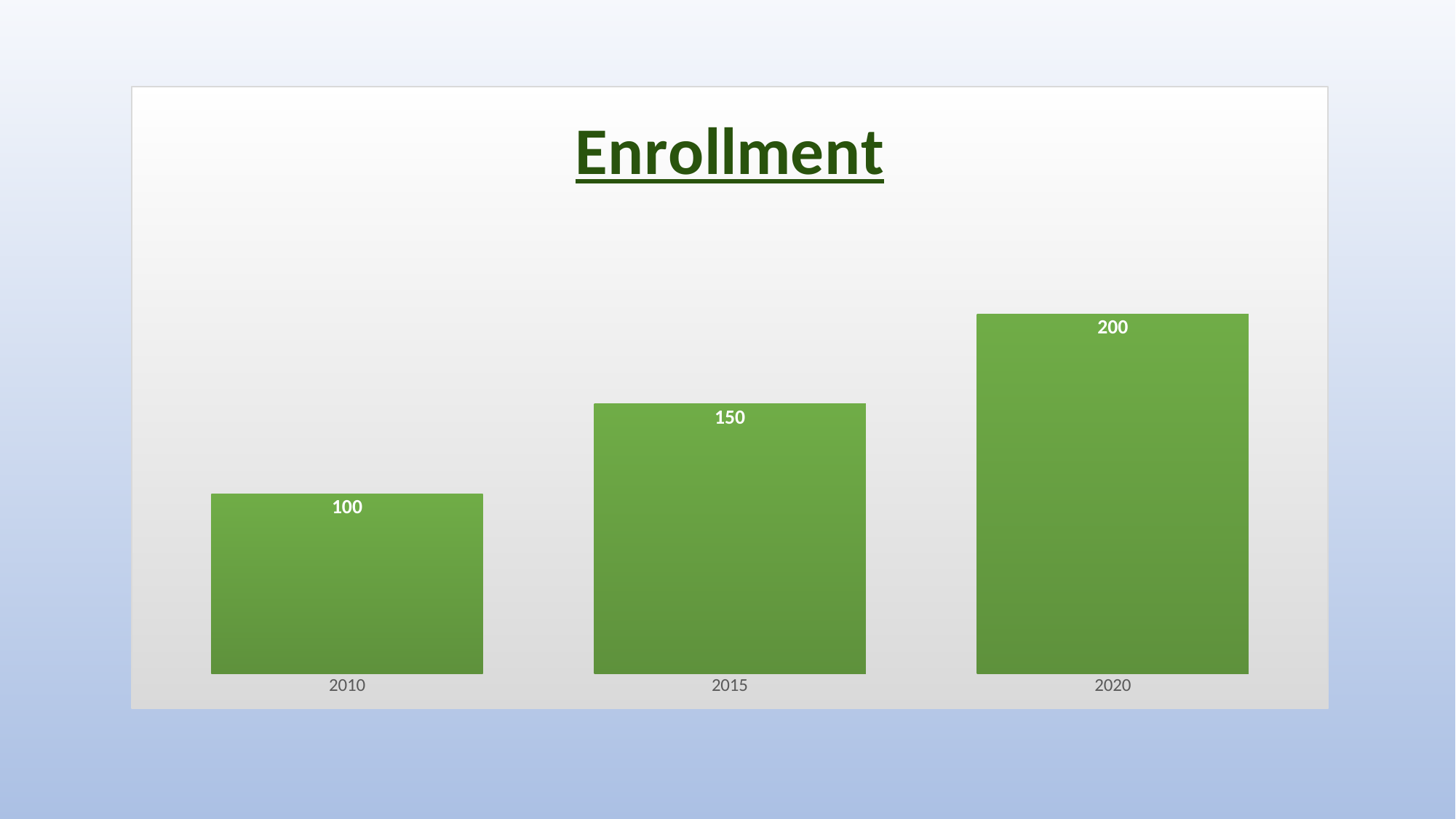

### Chart: Enrollment

| Category | Column4 |
|---|---|
| 2010 | 100.0 |
| 2015 | 150.0 |
| 2020 | 200.0 |